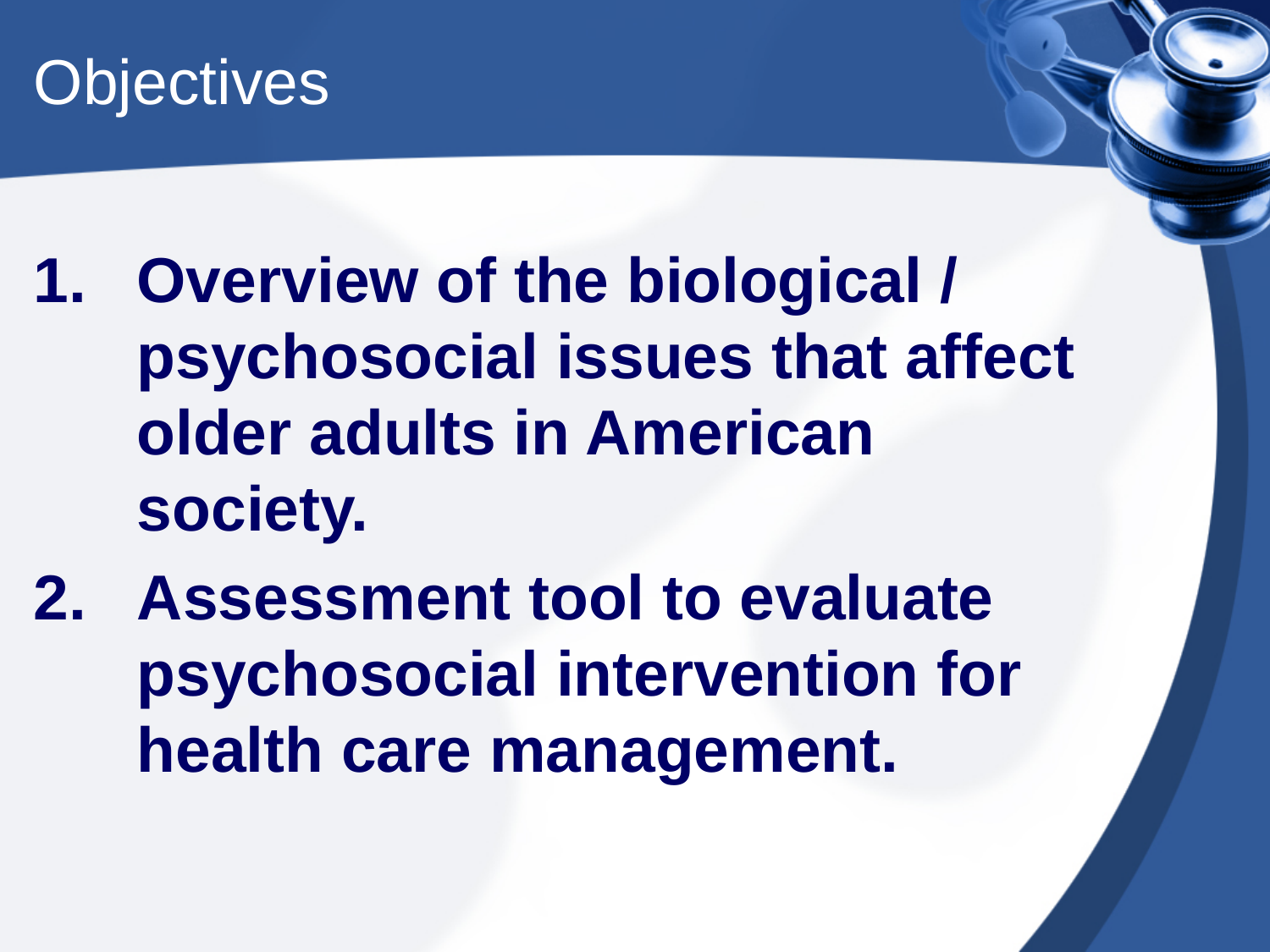

# Objectives
Overview of the biological / psychosocial issues that affect older adults in American society.
2.	Assessment tool to evaluate psychosocial intervention for health care management.